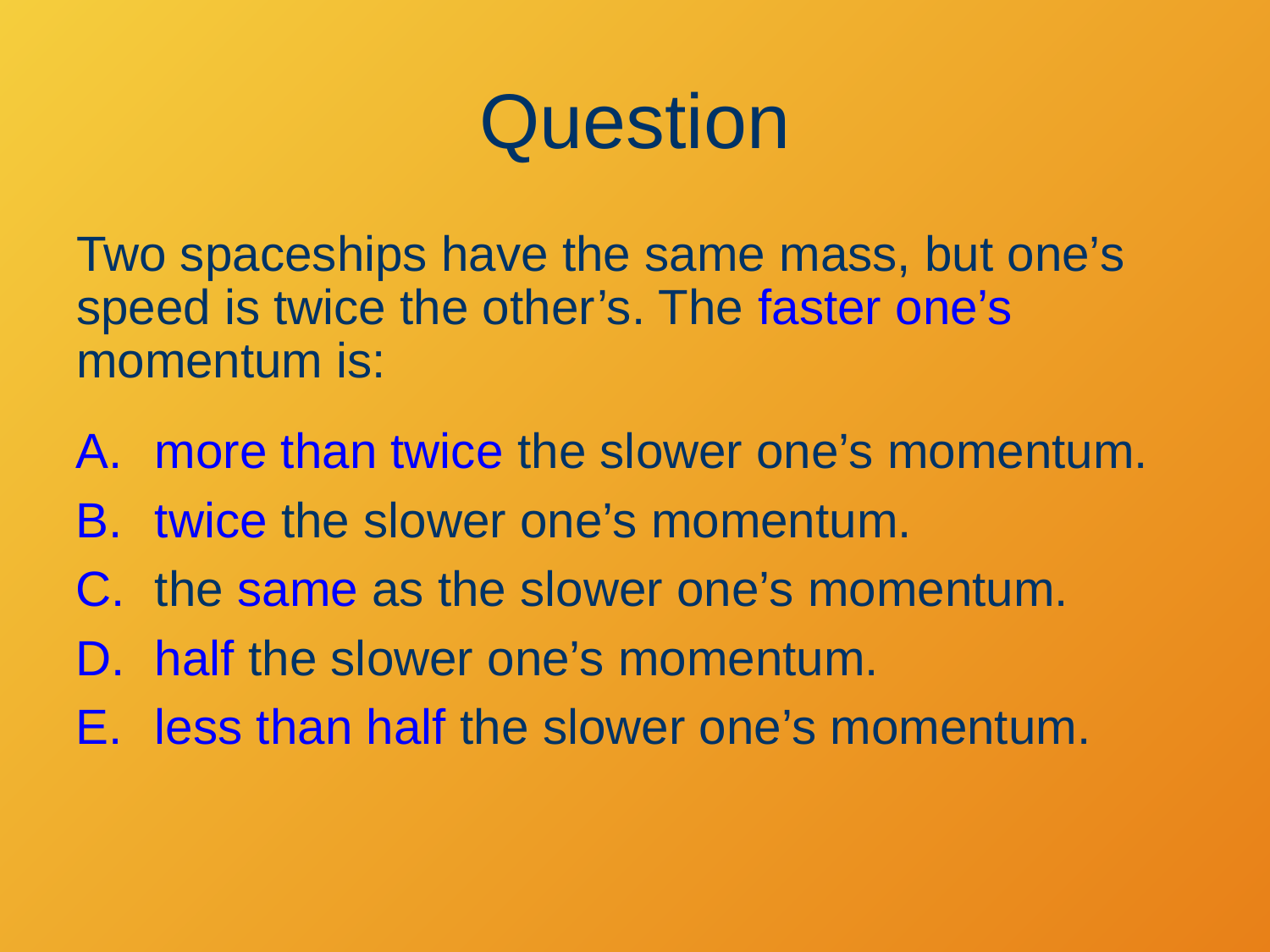

# Question
Two spaceships have the same mass, but one’s speed is twice the other’s. The faster one’s momentum is:
more than twice the slower one’s momentum.
twice the slower one’s momentum.
the same as the slower one’s momentum.
half the slower one’s momentum.
less than half the slower one’s momentum.